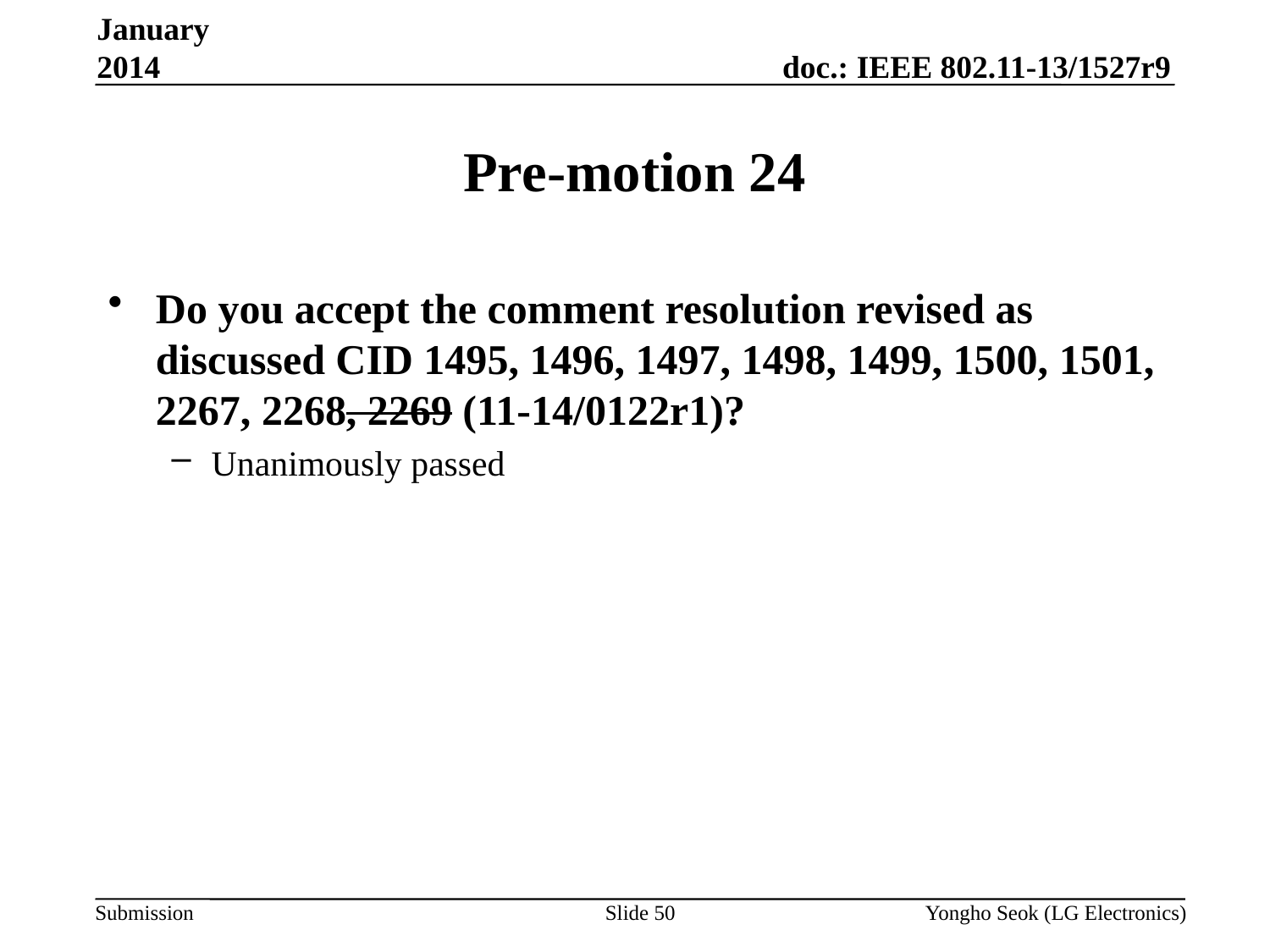

January 2014
# Pre-motion 24
Do you accept the comment resolution revised as discussed CID 1495, 1496, 1497, 1498, 1499, 1500, 1501, 2267, 2268, 2269 (11-14/0122r1)?
Unanimously passed

Slide 50
Yongho Seok (LG Electronics)